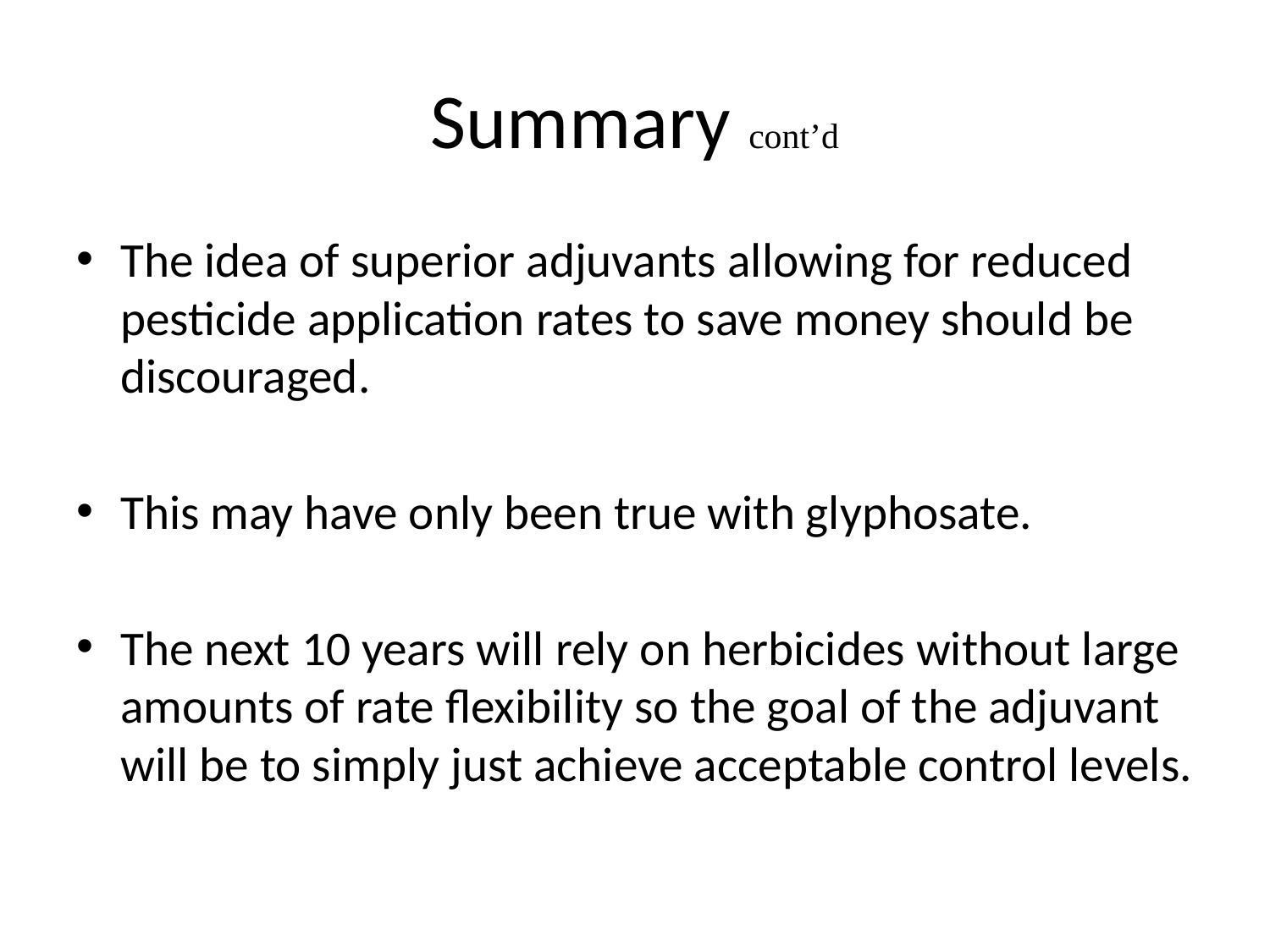

# Summary cont’d
The idea of superior adjuvants allowing for reduced pesticide application rates to save money should be discouraged.

This may have only been true with glyphosate.

The next 10 years will rely on herbicides without large amounts of rate flexibility so the goal of the adjuvant will be to simply just achieve acceptable control levels.